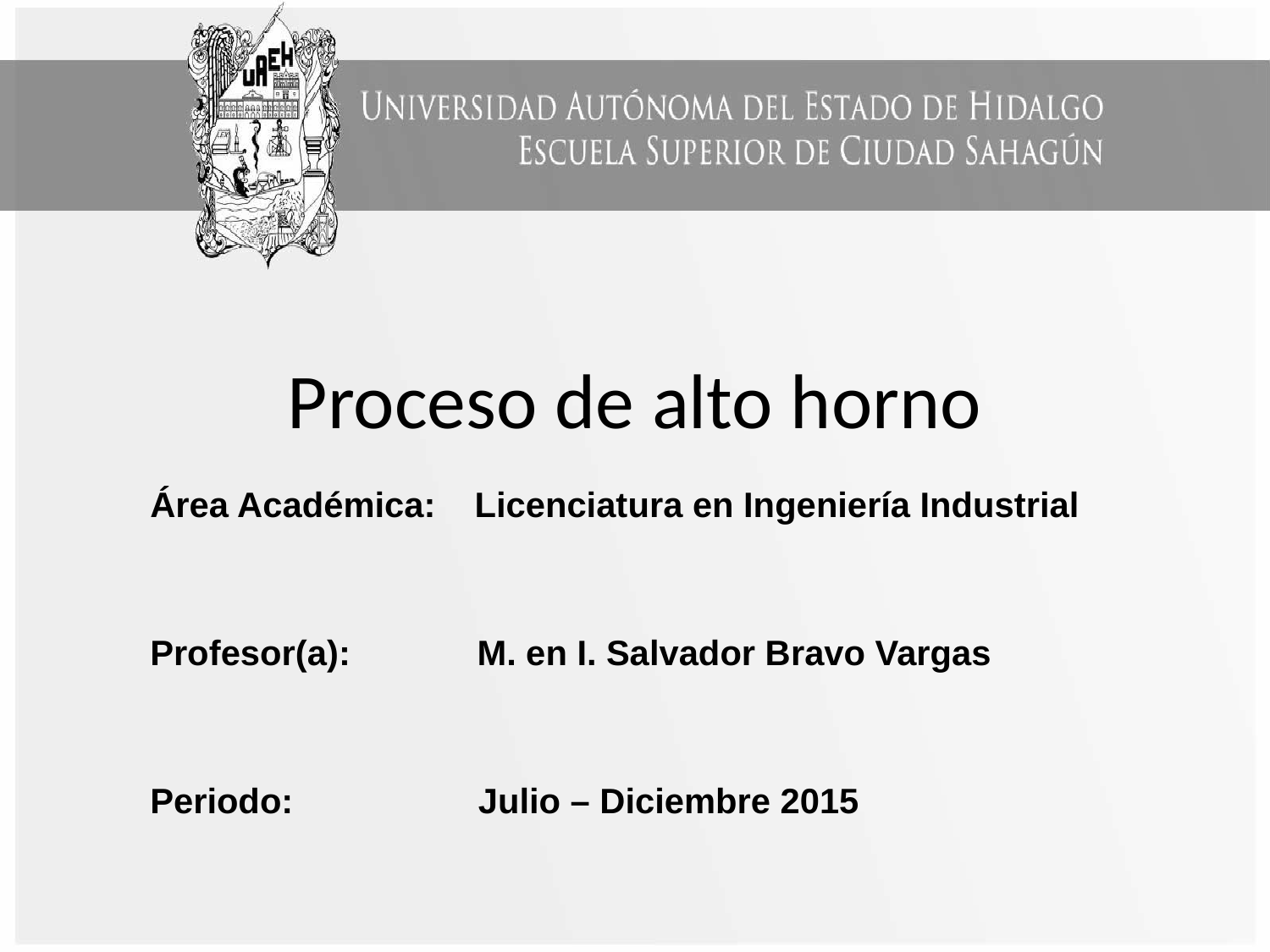

# Proceso de alto horno
Área Académica:    Licenciatura en Ingeniería Industrial

Profesor(a):             M. en I. Salvador Bravo Vargas

Periodo:                   Julio – Diciembre 2015